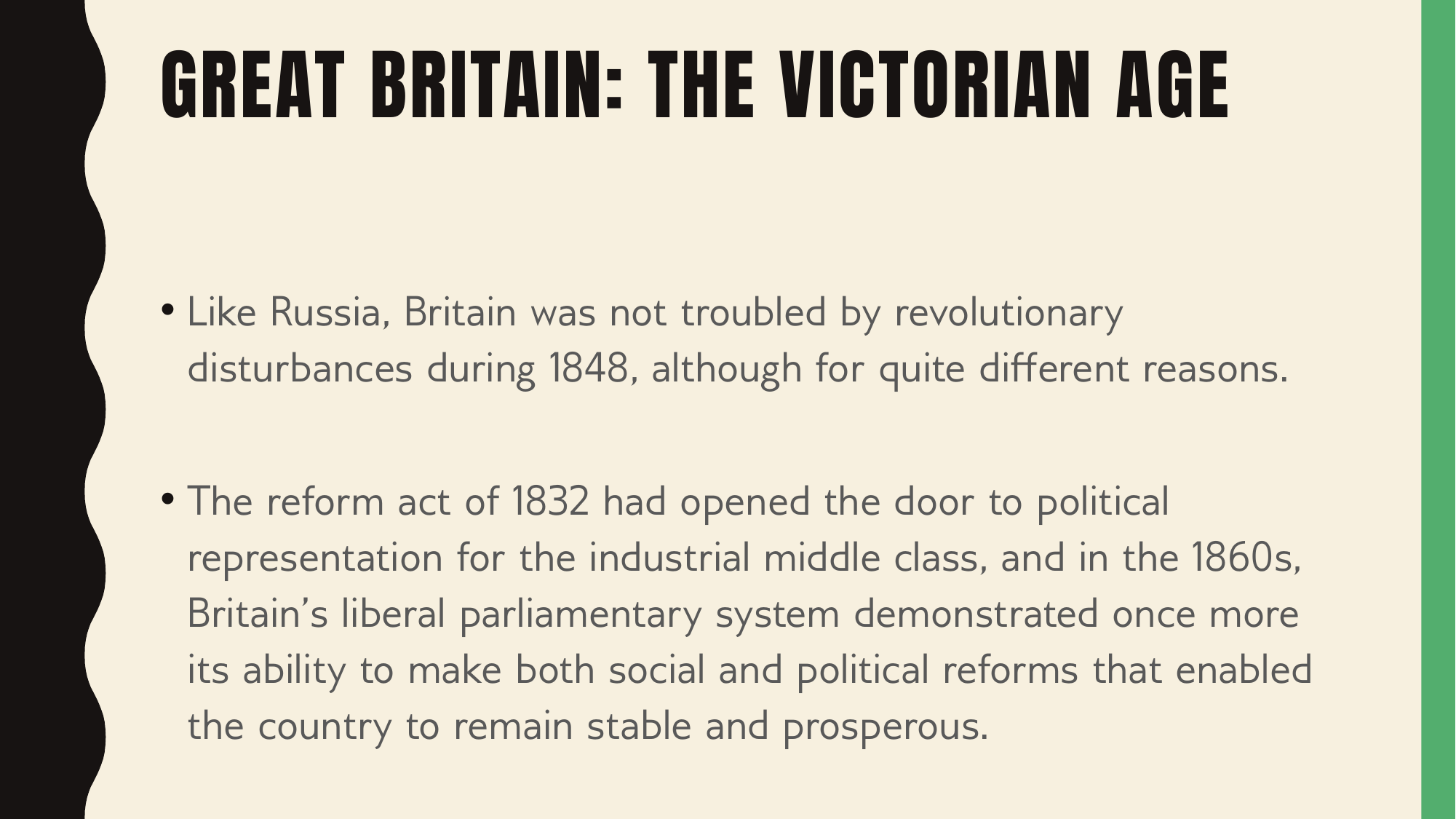

# Great Britain: the Victorian age
Like Russia, Britain was not troubled by revolutionary disturbances during 1848, although for quite different reasons.

The reform act of 1832 had opened the door to political representation for the industrial middle class, and in the 1860s, Britain’s liberal parliamentary system demonstrated once more its ability to make both social and political reforms that enabled the country to remain stable and prosperous.